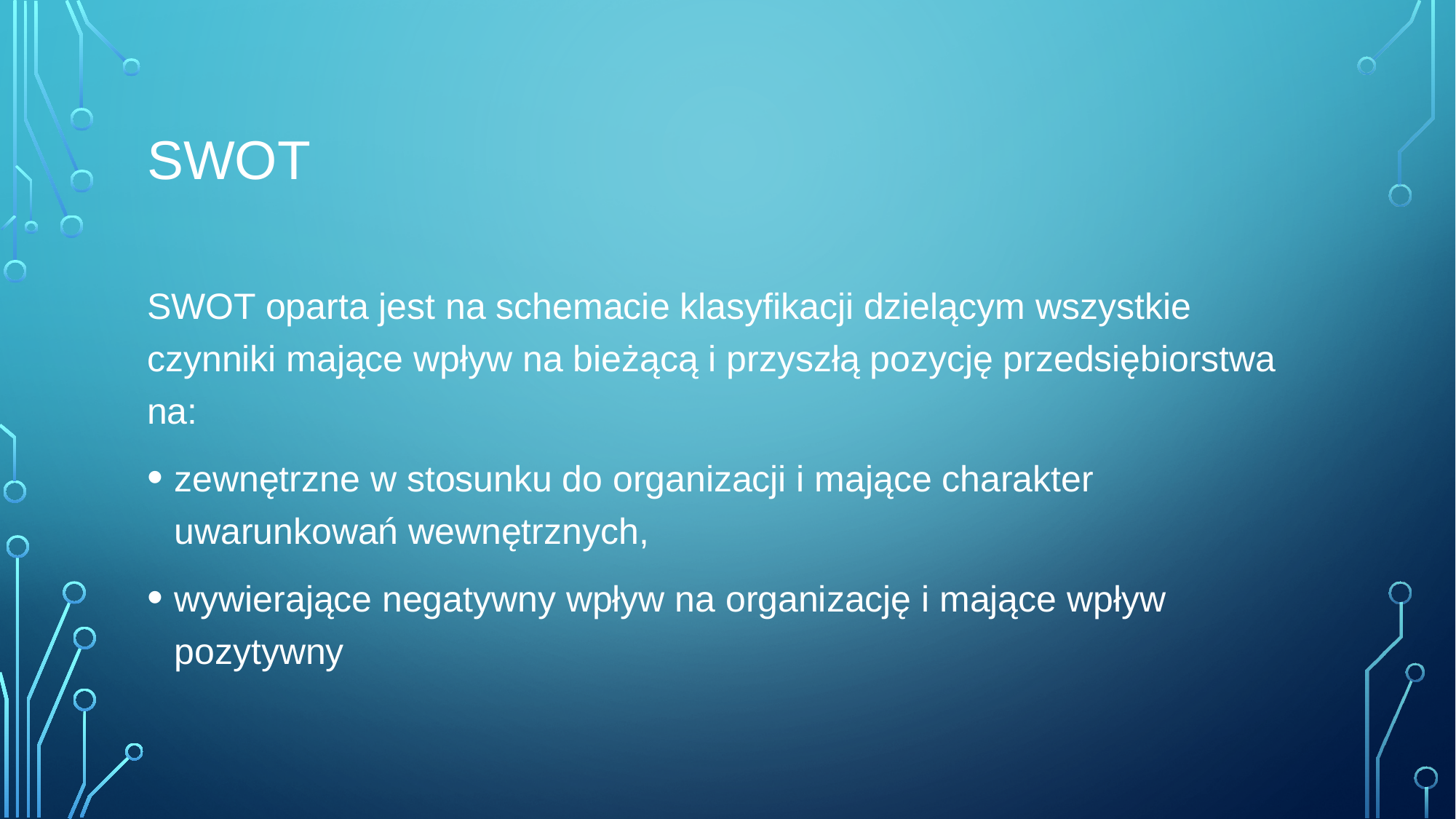

# SWOT
SWOT oparta jest na schemacie klasyfikacji dzielącym wszystkie czynniki mające wpływ na bieżącą i przyszłą pozycję przedsiębiorstwa na:
zewnętrzne w stosunku do organizacji i mające charakter uwarunkowań wewnętrznych,
wywierające negatywny wpływ na organizację i mające wpływ pozytywny